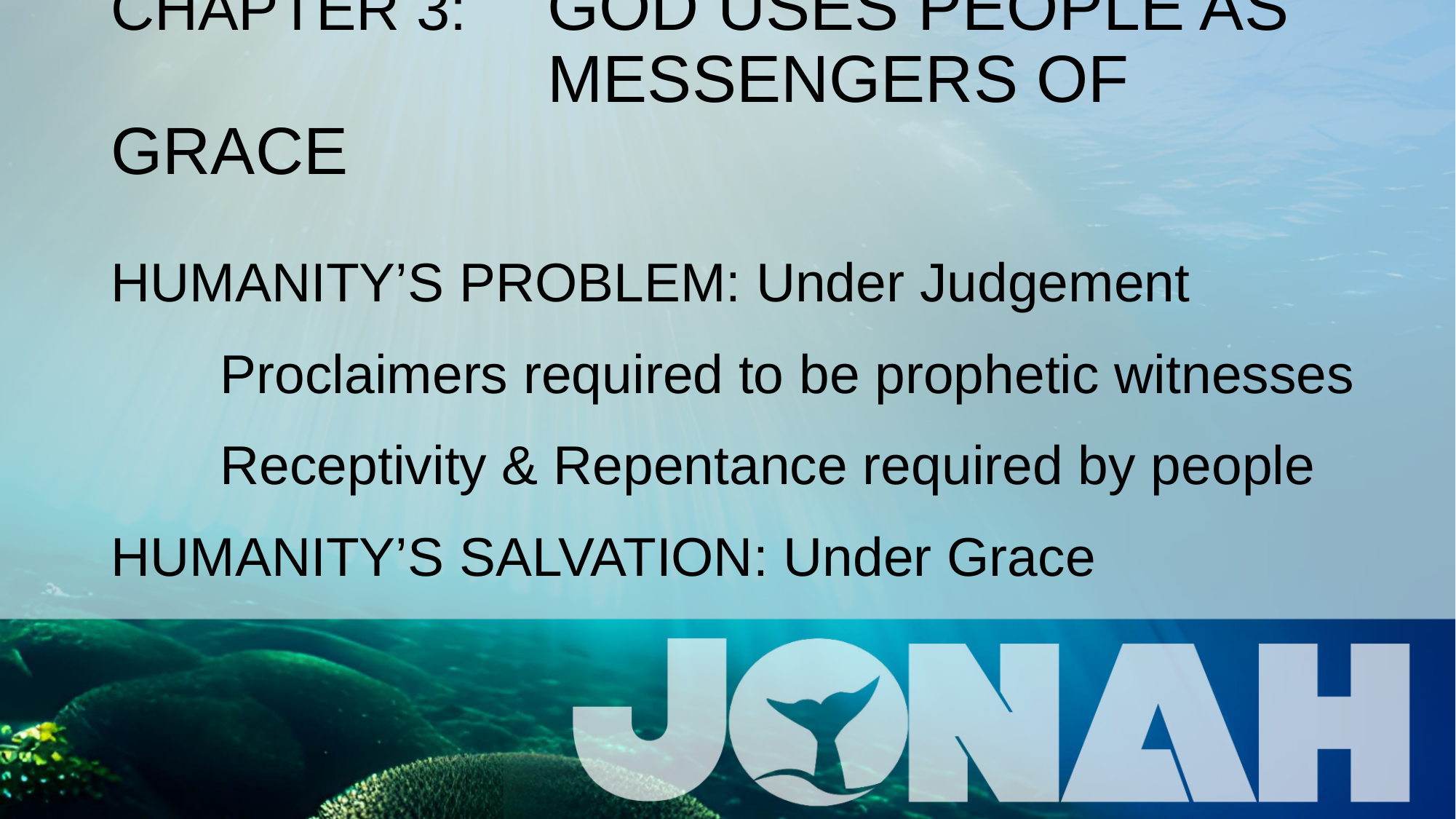

# CHAPTER 3: 	GOD USES PEOPLE AS 					MESSENGERS OF GRACE
HUMANITY’S PROBLEM: Under Judgement
	Proclaimers required to be prophetic witnesses 	Receptivity & Repentance required by people
HUMANITY’S SALVATION: Under Grace